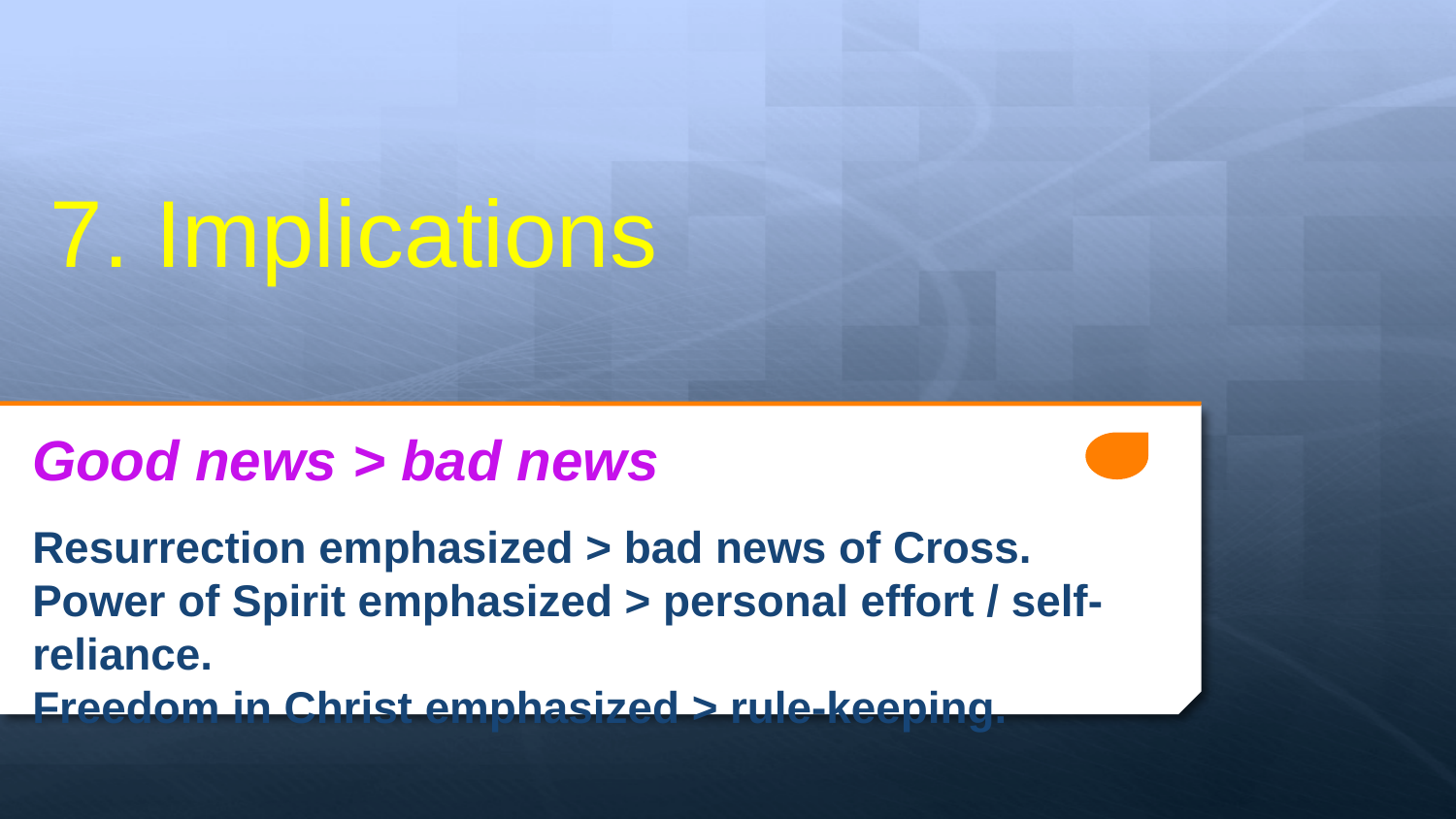

# 7. Implications
Good news > bad news

Resurrection emphasized > bad news of Cross.
Power of Spirit emphasized > personal effort / self-reliance.
Freedom in Christ emphasized > rule-keeping.